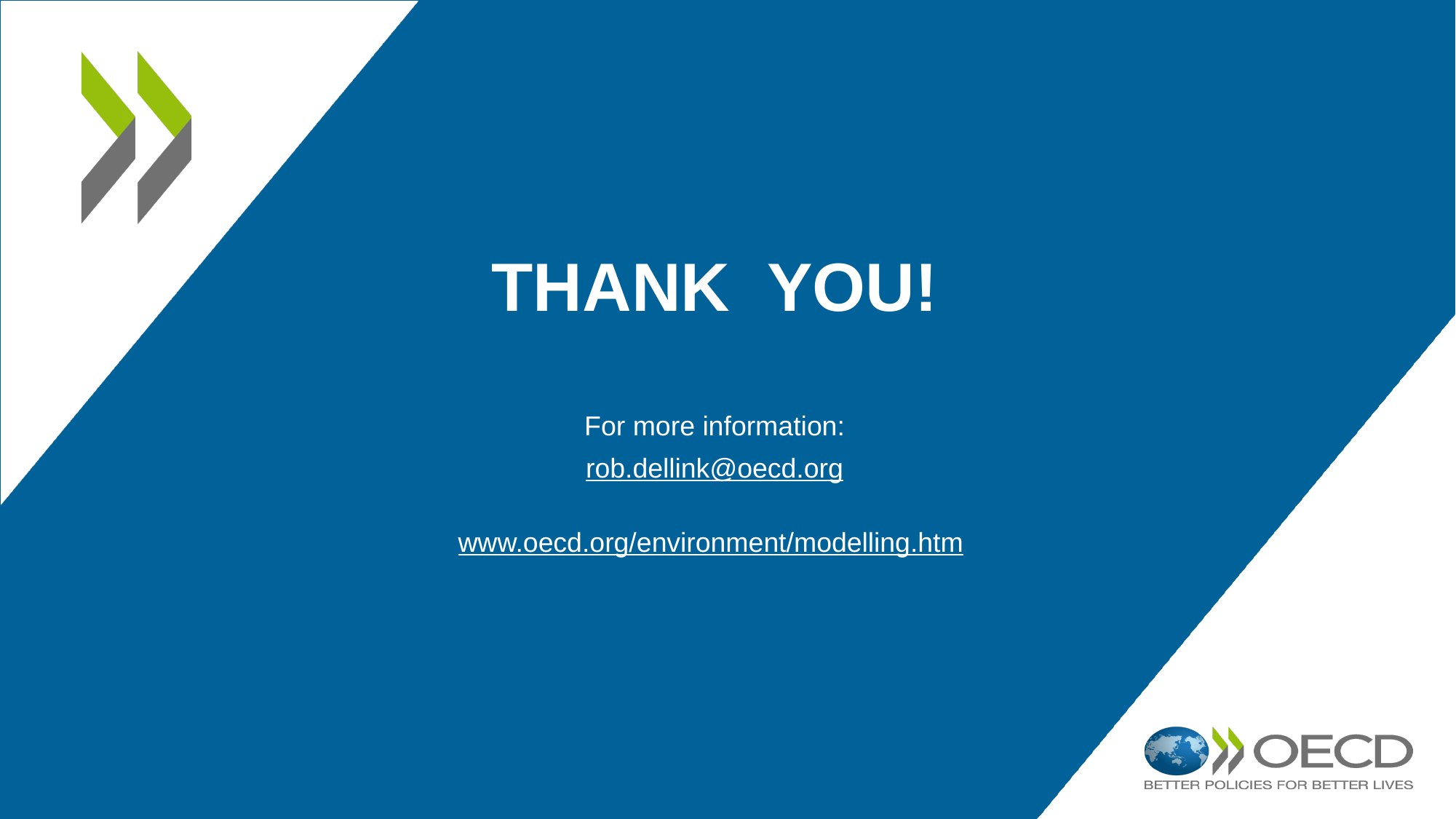

THANK  YOU!

For more information:
rob.dellink@oecd.org

www.oecd.org/environment/modelling.htm